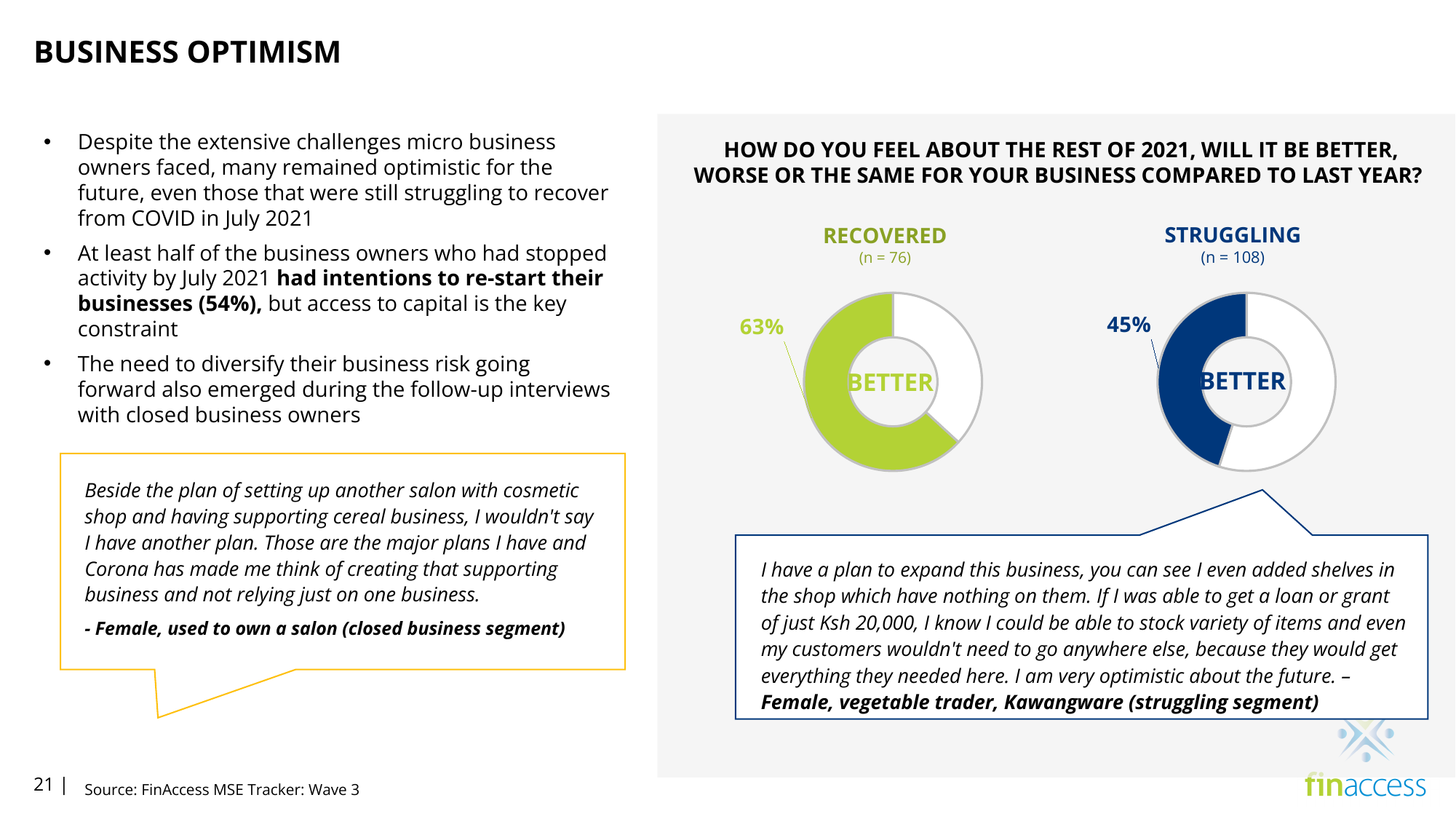

BUSINESS OPTIMISM

Despite the extensive challenges micro business owners faced, many remained optimistic for the future, even those that were still struggling to recover from COVID in July 2021
At least half of the business owners who had stopped activity by July 2021 had intentions to re-start their businesses (54%), but access to capital is the key constraint
The need to diversify their business risk going forward also emerged during the follow-up interviews with closed business owners

HOW DO YOU FEEL ABOUT THE REST OF 2021, WILL IT BE BETTER, WORSE OR THE SAME FOR YOUR BUSINESS COMPARED TO LAST YEAR?
STRUGGLING
(n = 108)
RECOVERED
(n = 76)

### Chart

| Category | 75% or more of pre-Covid revenues |
|---|---|
| No | 0.368421052631579 |
| Yes | 0.631578947368421 |
BETTER

### Chart

| Category | < 75% of pre-Covid revenue |
|---|---|
| No | 0.55 |
| Yes | 0.45 |
BETTER

Beside the plan of setting up another salon with cosmetic shop and having supporting cereal business, I wouldn't say I have another plan. Those are the major plans I have and Corona has made me think of creating that supporting business and not relying just on one business.
- Female, used to own a salon (closed business segment)

I have a plan to expand this business, you can see I even added shelves in the shop which have nothing on them. If I was able to get a loan or grant of just Ksh 20,000, I know I could be able to stock variety of items and even my customers wouldn't need to go anywhere else, because they would get everything they needed here. I am very optimistic about the future. – Female, vegetable trader, Kawangware (struggling segment)
21 |
Source: FinAccess MSE Tracker: Wave 3